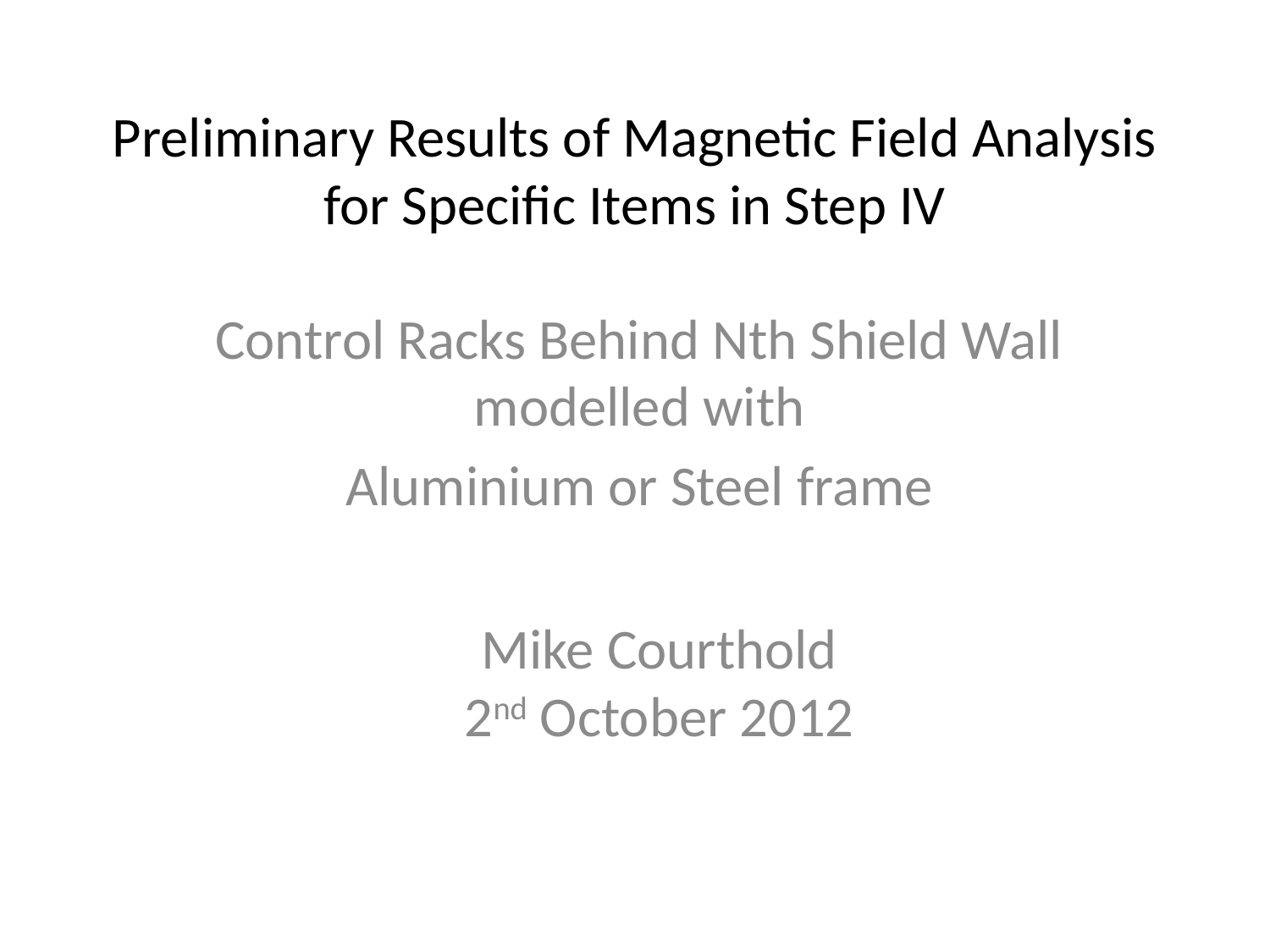

# Preliminary Results of Magnetic Field Analysis for Specific Items in Step IV
Control Racks Behind Nth Shield Wall
modelled with
Aluminium or Steel frame

Mike Courthold
2nd October 2012